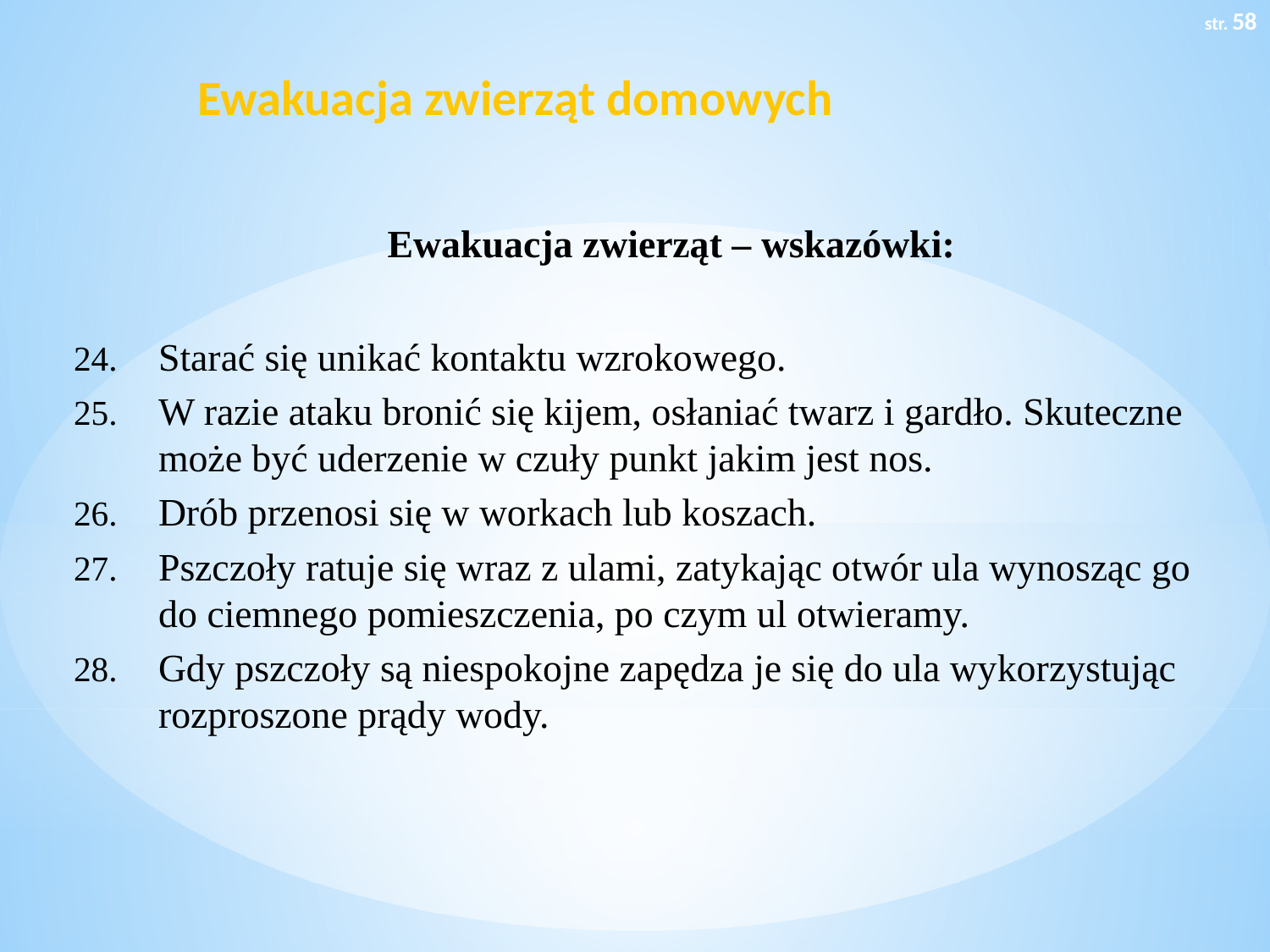

str. 58
# Ewakuacja zwierząt domowych
Ewakuacja zwierząt – wskazówki:
Starać się unikać kontaktu wzrokowego.
W razie ataku bronić się kijem, osłaniać twarz i gardło. Skuteczne może być uderzenie w czuły punkt jakim jest nos.
Drób przenosi się w workach lub koszach.
Pszczoły ratuje się wraz z ulami, zatykając otwór ula wynosząc go do ciemnego pomieszczenia, po czym ul otwieramy.
Gdy pszczoły są niespokojne zapędza je się do ula wykorzystując rozproszone prądy wody.